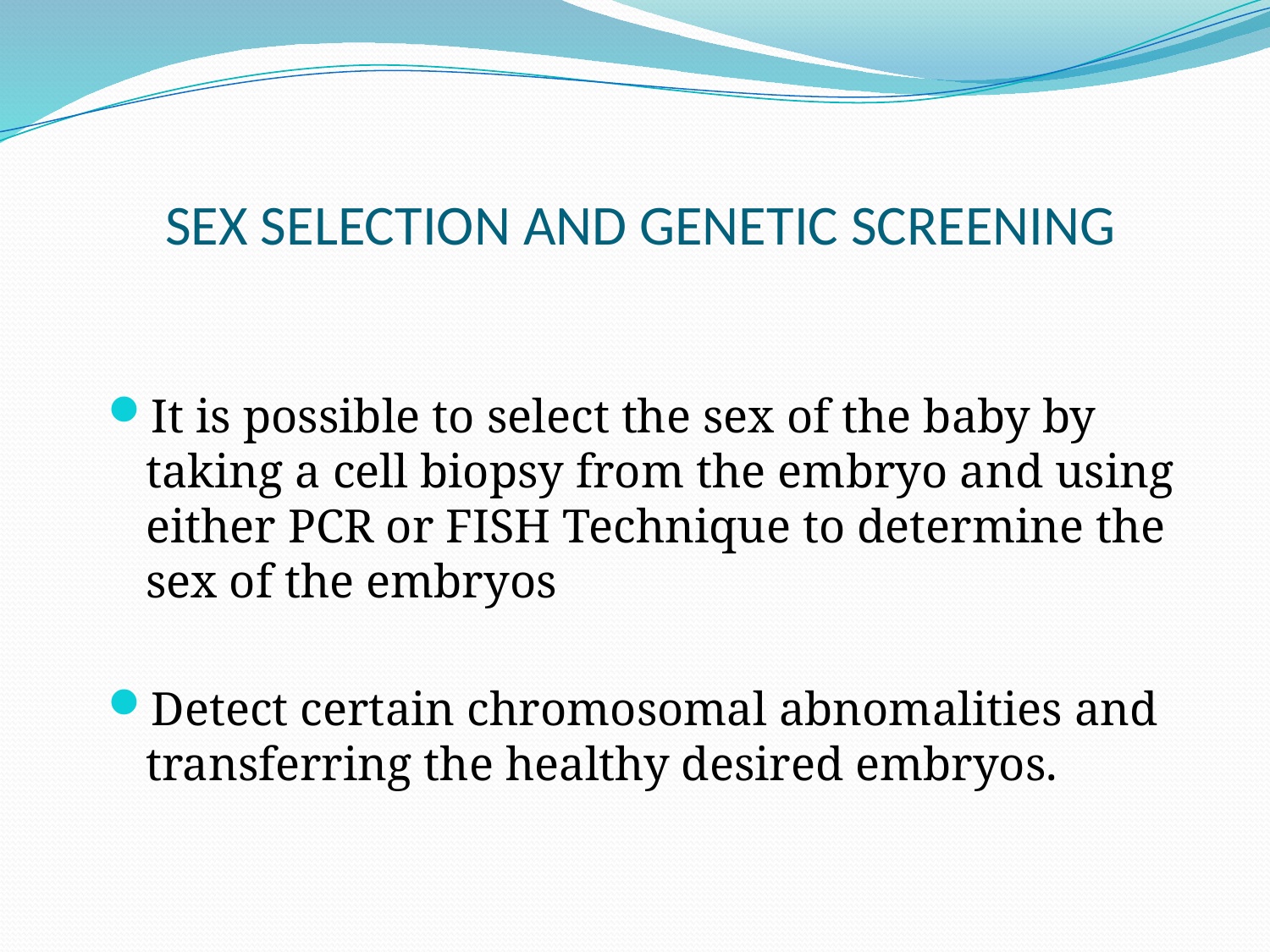

# SEX SELECTION AND GENETIC SCREENING
It is possible to select the sex of the baby by taking a cell biopsy from the embryo and using either PCR or FISH Technique to determine the sex of the embryos

Detect certain chromosomal abnomalities and transferring the healthy desired embryos.